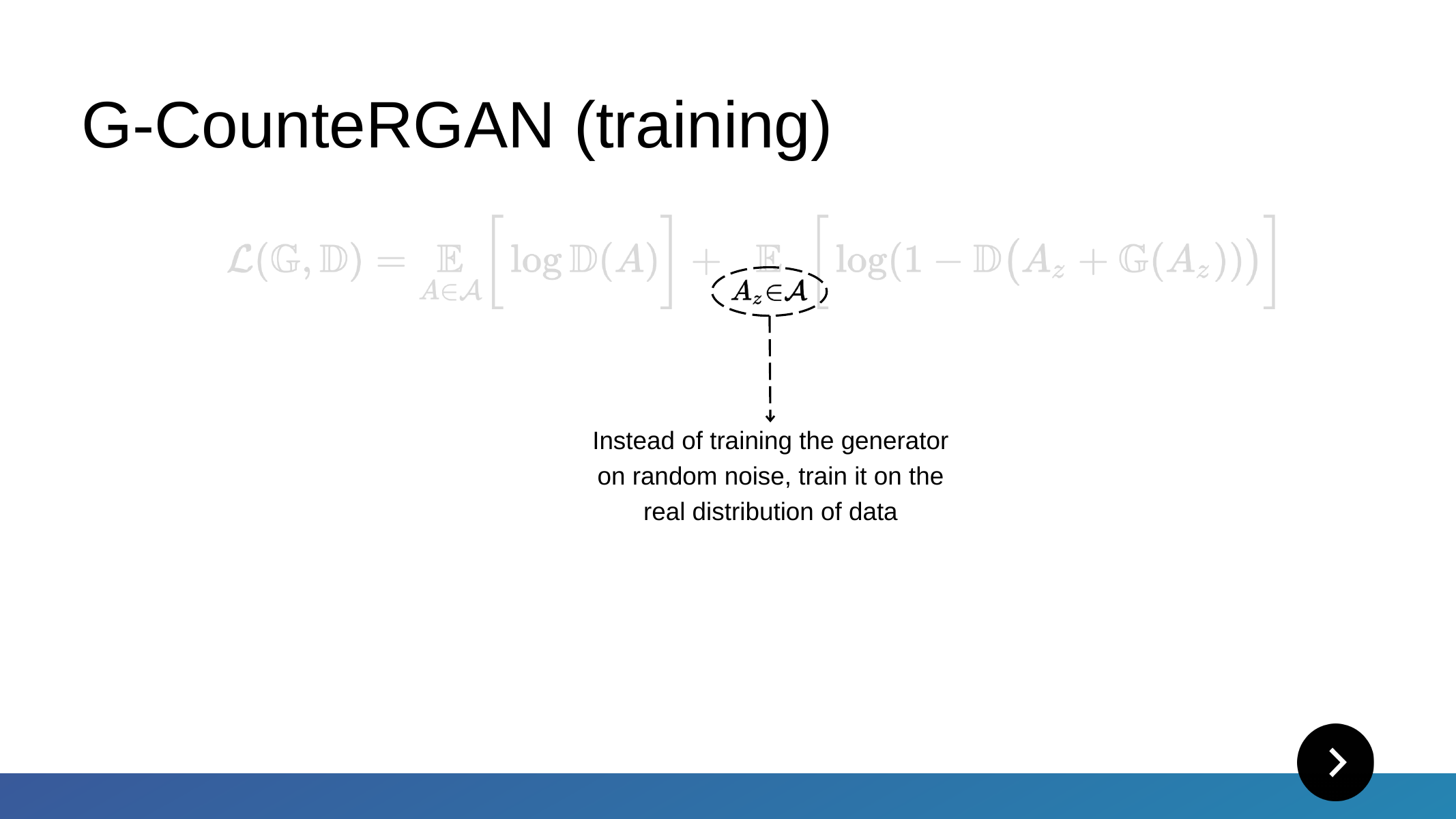

G-CounteRGAN (training)

Instead of training the generator on random noise, train it on the real distribution of data